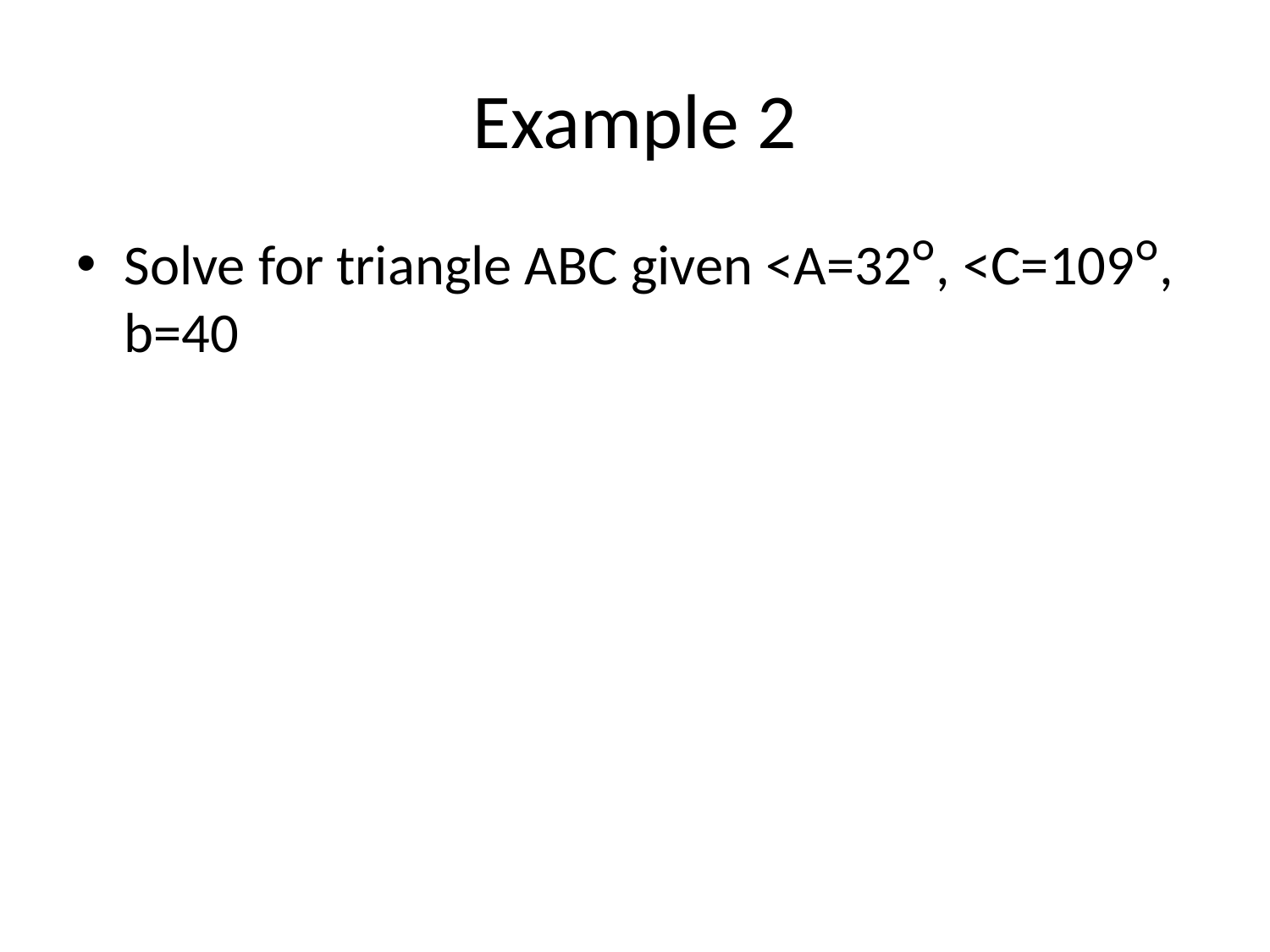

# Example 2
Solve for triangle ABC given <A=32ᴼ, <C=109ᴼ, b=40